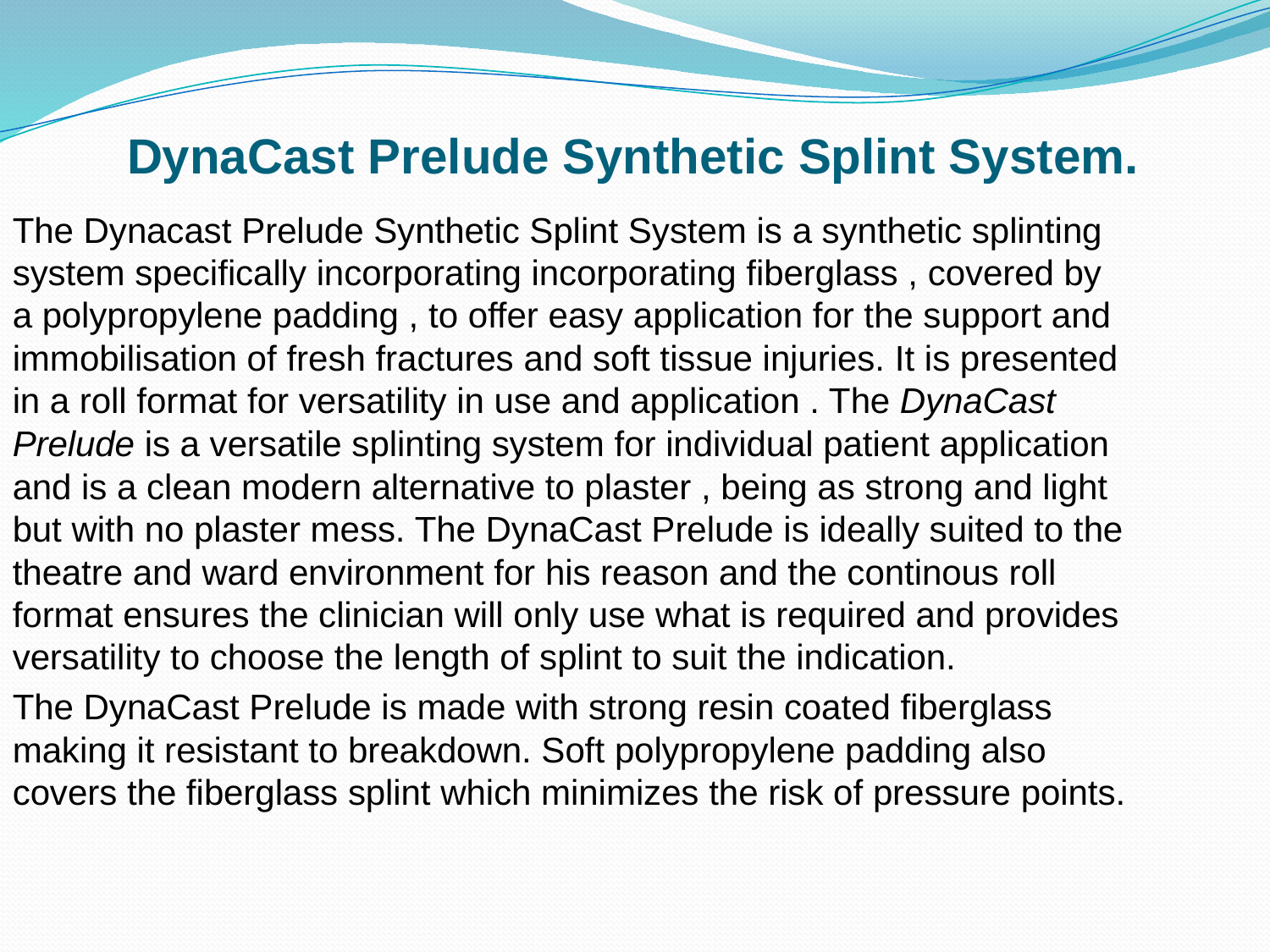

DynaCast Prelude Synthetic Splint System.
The Dynacast Prelude Synthetic Splint System is a synthetic splinting system specifically incorporating incorporating fiberglass , covered by a polypropylene padding , to offer easy application for the support and immobilisation of fresh fractures and soft tissue injuries. It is presented in a roll format for versatility in use and application . The DynaCast Prelude is a versatile splinting system for individual patient application and is a clean modern alternative to plaster , being as strong and light but with no plaster mess. The DynaCast Prelude is ideally suited to the theatre and ward environment for his reason and the continous roll format ensures the clinician will only use what is required and provides versatility to choose the length of splint to suit the indication.
The DynaCast Prelude is made with strong resin coated fiberglass making it resistant to breakdown. Soft polypropylene padding also covers the fiberglass splint which minimizes the risk of pressure points.